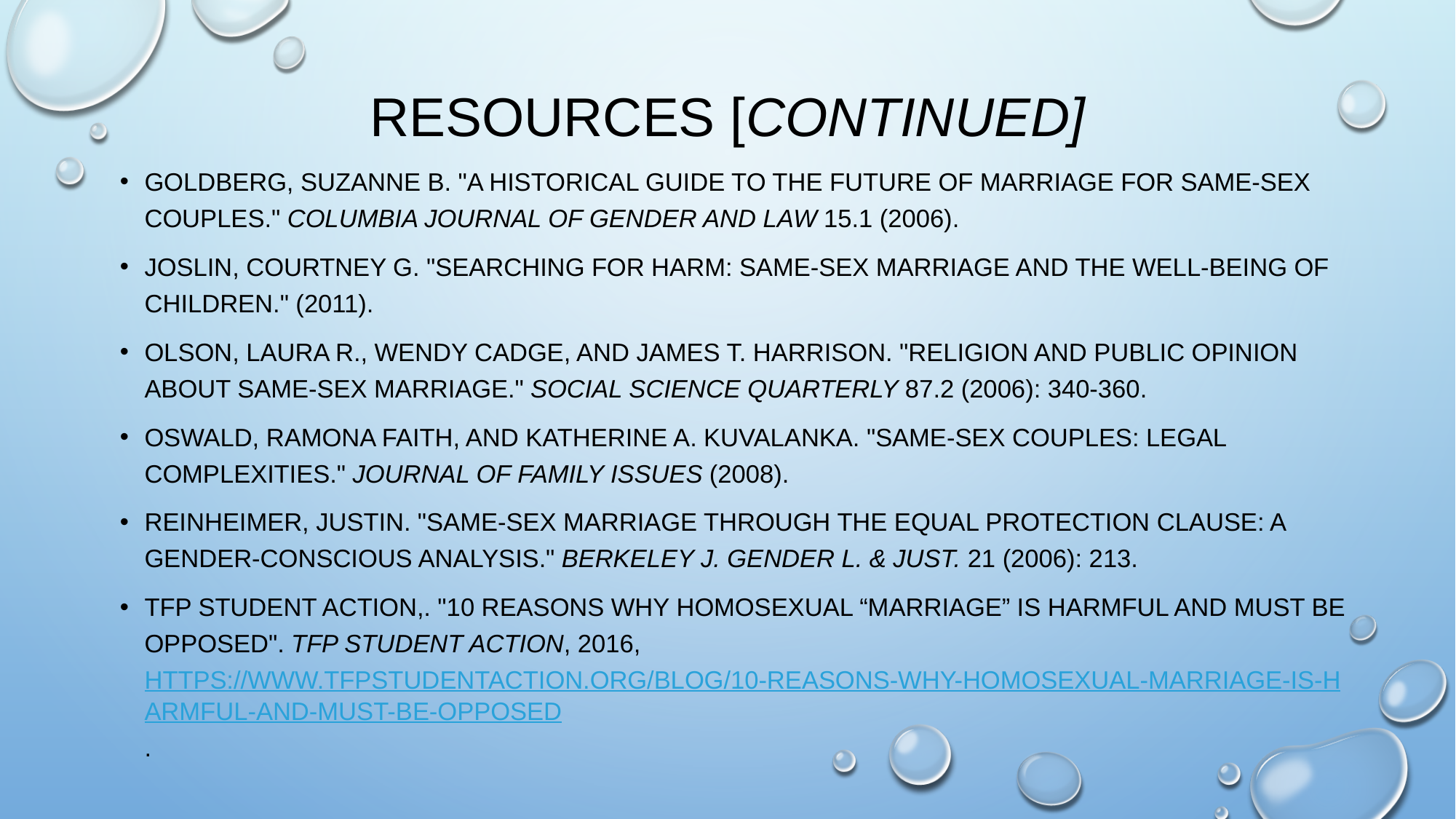

# Resources [continued]
Goldberg, Suzanne B. "A Historical Guide to the Future of Marriage for Same-Sex Couples." Columbia Journal of Gender and Law 15.1 (2006).
Joslin, Courtney G. "Searching for harm: Same-sex marriage and the well-being of children." (2011).
Olson, Laura R., Wendy Cadge, and James T. Harrison. "Religion and public opinion about same‐sex marriage." Social Science Quarterly 87.2 (2006): 340-360.
Oswald, Ramona Faith, and Katherine A. Kuvalanka. "Same-sex couples: Legal complexities." Journal of Family Issues (2008).
Reinheimer, Justin. "Same-Sex Marriage Through the Equal Protection Clause: A Gender-Conscious Analysis." Berkeley J. Gender L. & Just. 21 (2006): 213.
TFP Student Action,. "10 Reasons Why Homosexual “Marriage” Is Harmful And Must Be Opposed". TFP Student Action, 2016, https://www.tfpstudentaction.org/blog/10-reasons-why-homosexual-marriage-is-harmful-and-must-be-opposed.